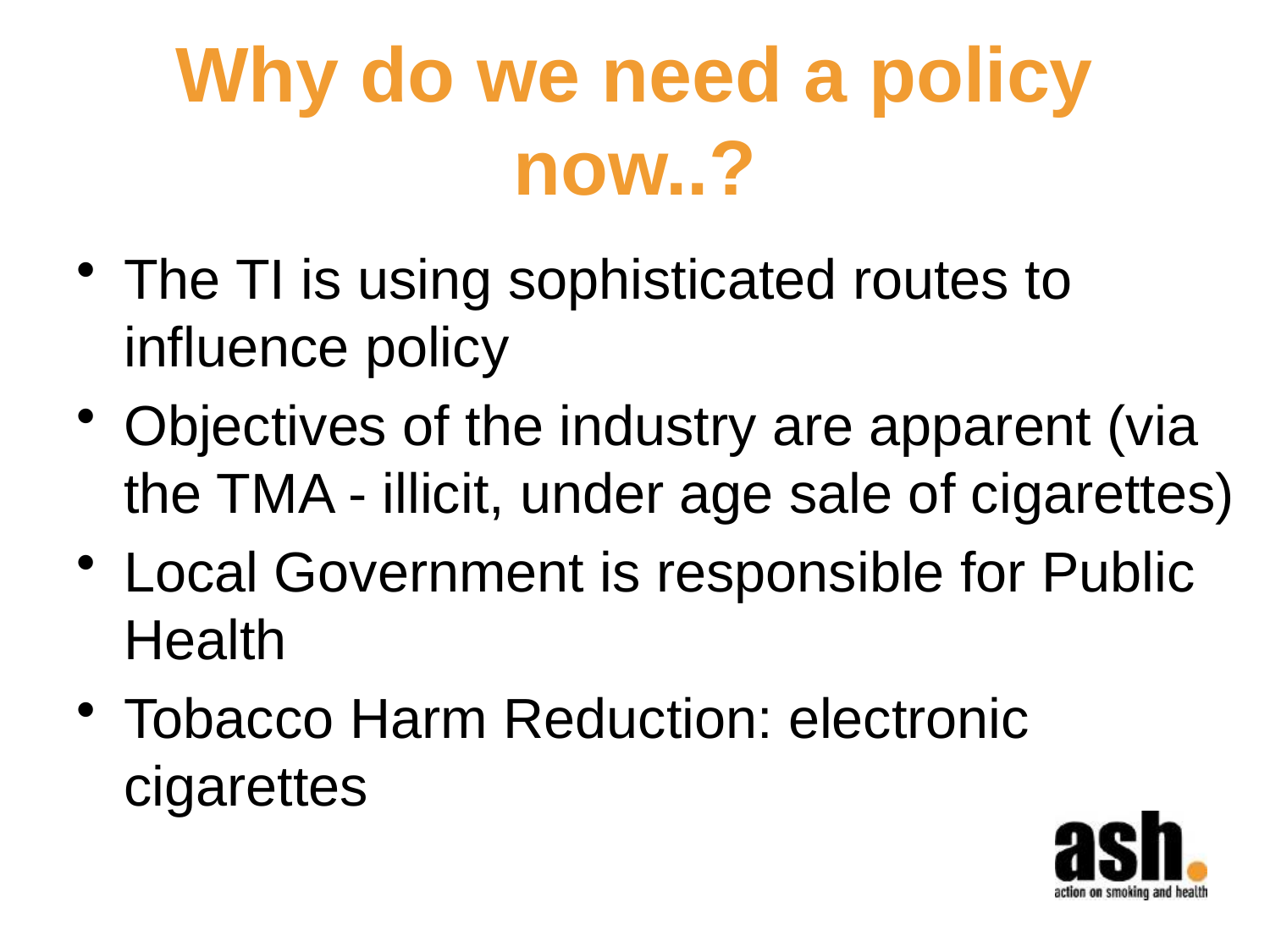

# Why do we need a policy now..?
The TI is using sophisticated routes to influence policy
Objectives of the industry are apparent (via the TMA - illicit, under age sale of cigarettes)
Local Government is responsible for Public Health
Tobacco Harm Reduction: electronic cigarettes